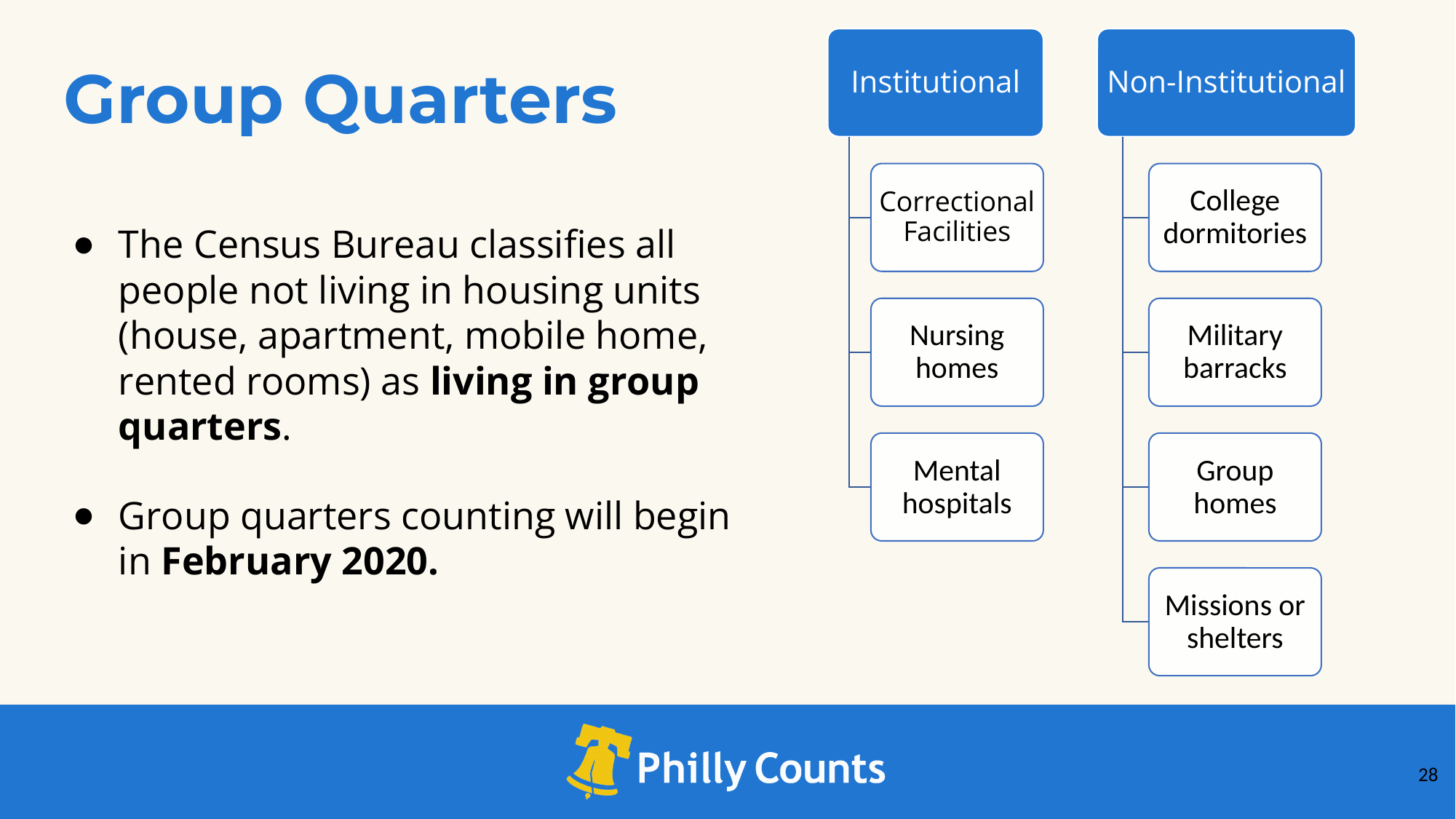

Institutional
Non-Institutional

Correctional Facilities
College dormitories

Nursing homes
Military barracks

Mental hospitals
Group homes

Missions or shelters
Group Quarters
The Census Bureau classifies all people not living in housing units (house, apartment, mobile home, rented rooms) as living in group quarters.

Group quarters counting will begin in February 2020.

28